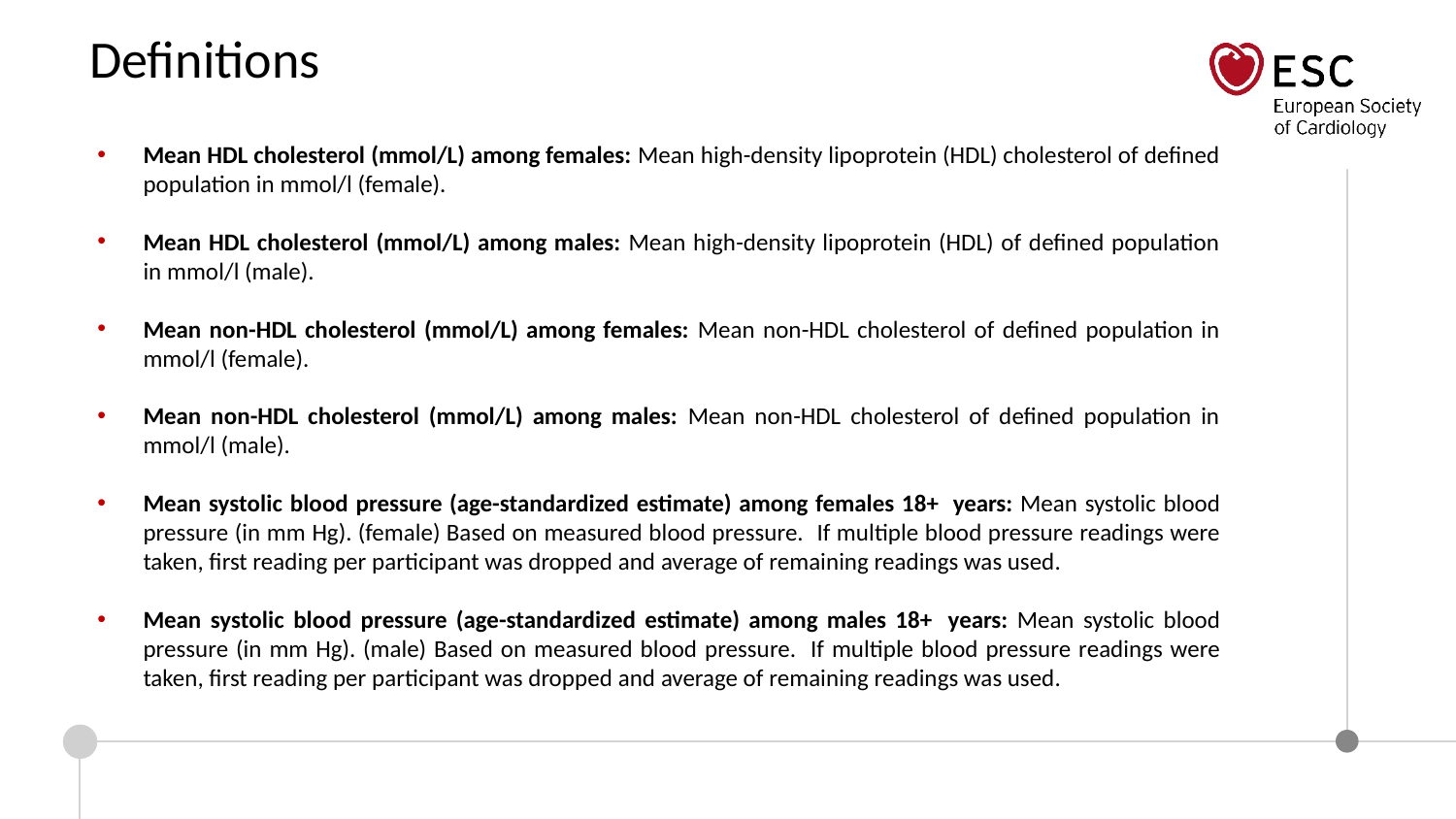

Definitions

Mean HDL cholesterol (mmol/L) among females: Mean high-density lipoprotein (HDL) cholesterol of defined population in mmol/l (female).

Mean HDL cholesterol (mmol/L) among males: Mean high-density lipoprotein (HDL) of defined population in mmol/l (male).

Mean non-HDL cholesterol (mmol/L) among females: Mean non-HDL cholesterol of defined population in mmol/l (female).

Mean non-HDL cholesterol (mmol/L) among males: Mean non-HDL cholesterol of defined population in mmol/l (male).

Mean systolic blood pressure (age-standardized estimate) among females 18+  years: Mean systolic blood pressure (in mm Hg). (female) Based on measured blood pressure.  If multiple blood pressure readings were taken, first reading per participant was dropped and average of remaining readings was used.

Mean systolic blood pressure (age-standardized estimate) among males 18+  years: Mean systolic blood pressure (in mm Hg). (male) Based on measured blood pressure.  If multiple blood pressure readings were taken, first reading per participant was dropped and average of remaining readings was used.